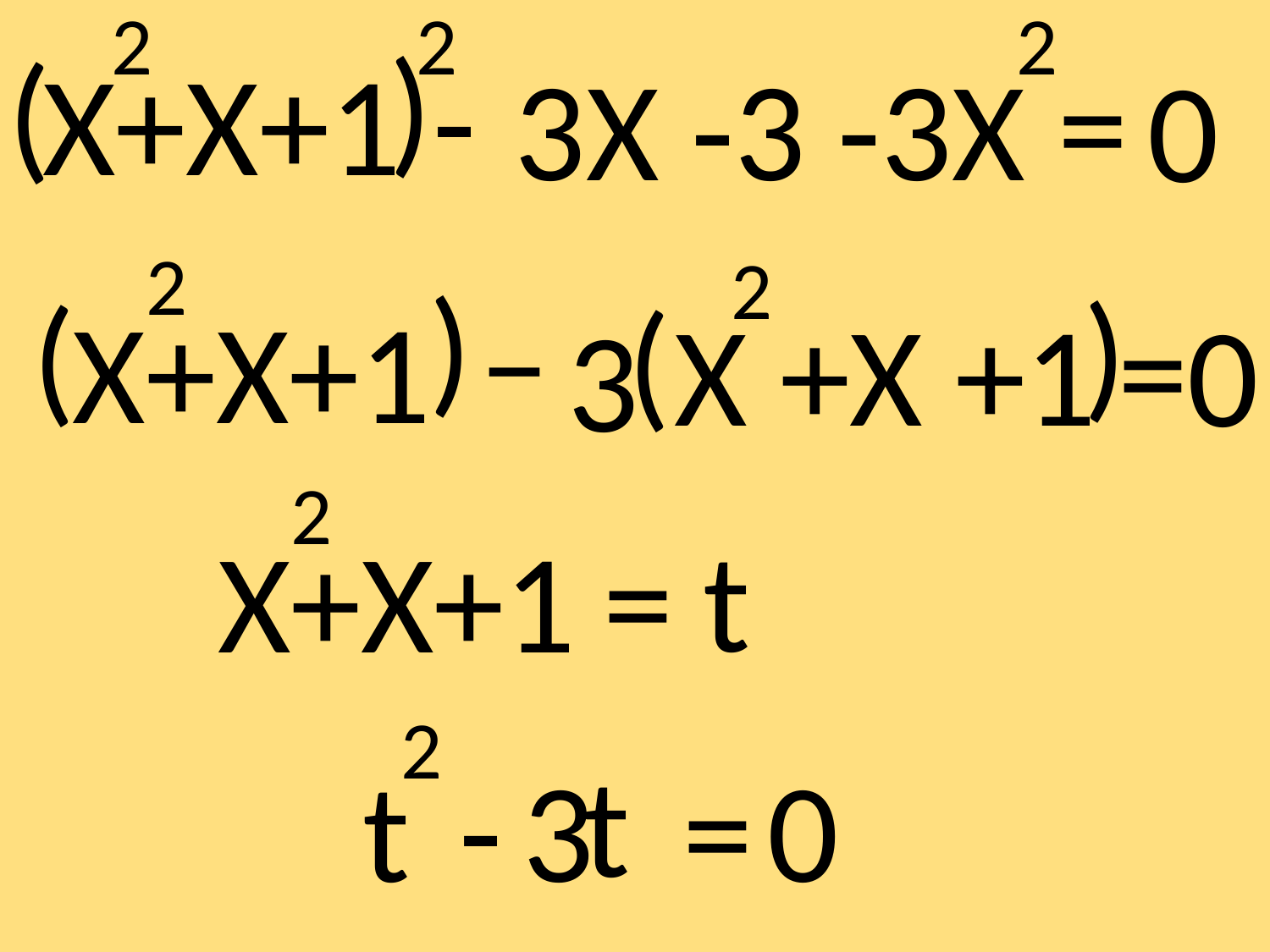

2
2
2
(
-
Х+Х+1
=
 3Х -3 -3Х
0
(
2
2
(
–
(
Х+Х+1
=
 Х +Х +1
(
0
3
(
2
Х+Х+1
=
t
2
t
-
t
3
=
0